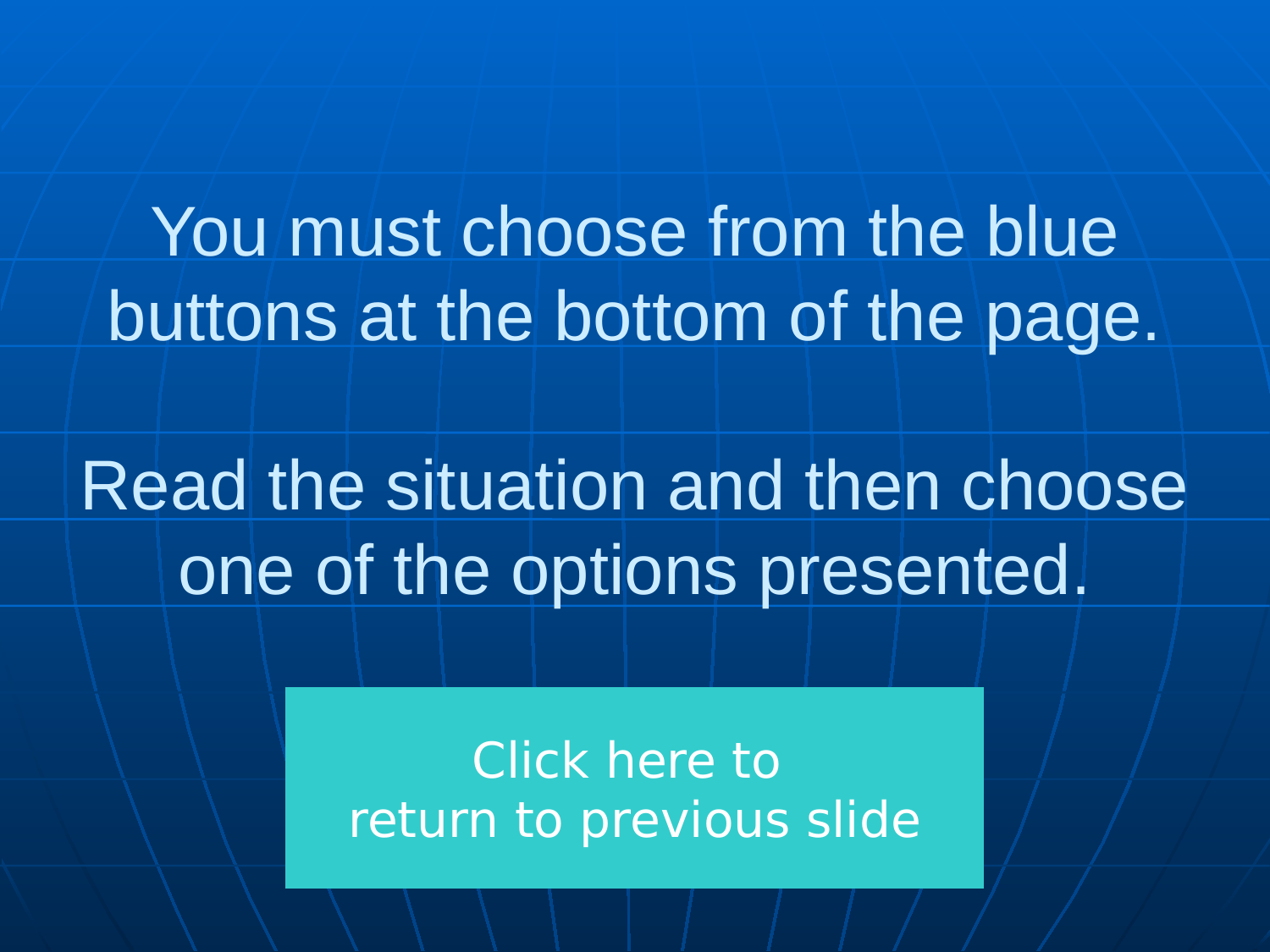

# You must choose from the blue buttons at the bottom of the page. Read the situation and then choose one of the options presented.
Click here to
return to previous slide